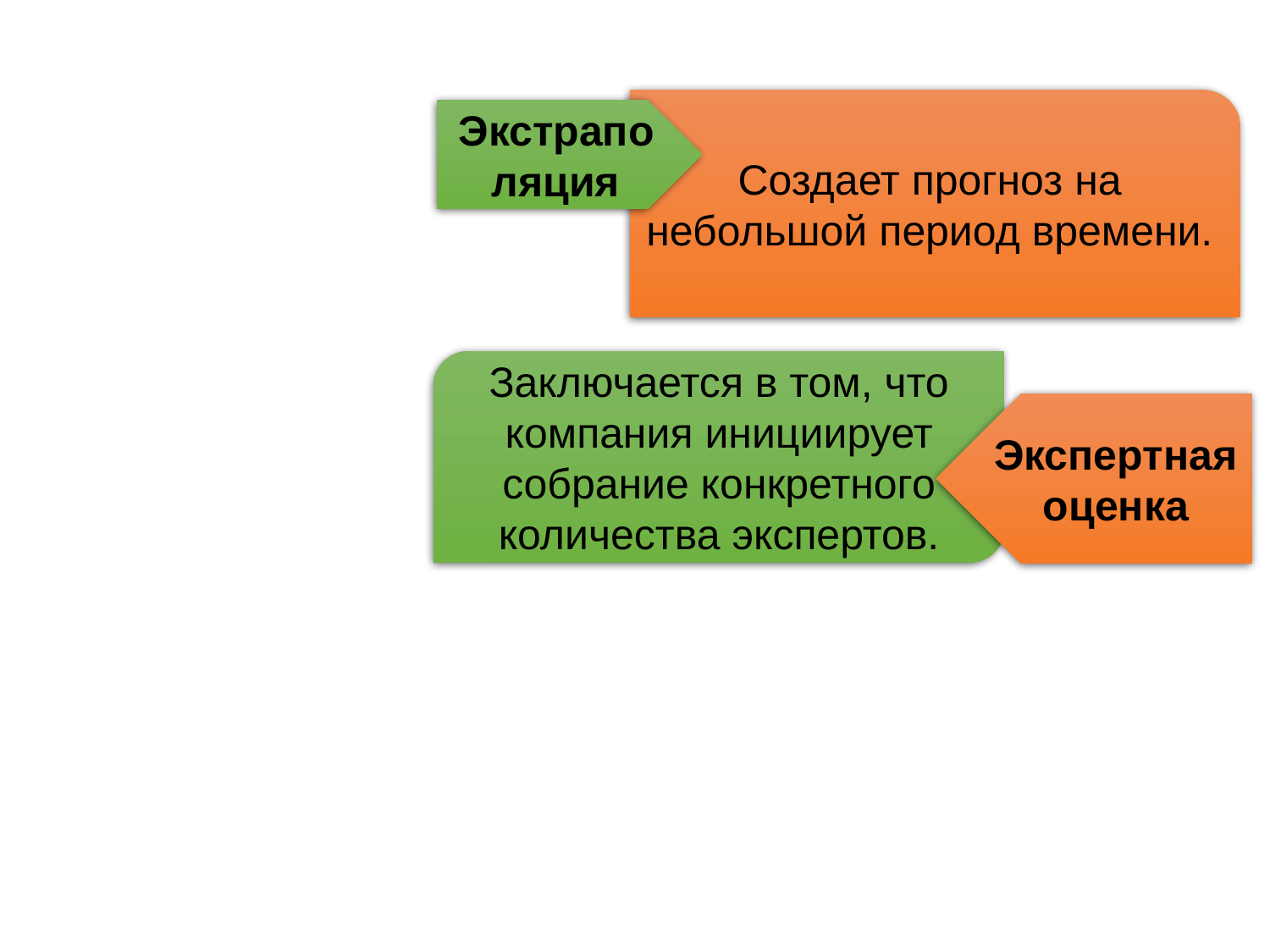

Создает прогноз на небольшой период времени.
Экстраполяция
Заключается в том, что компания инициирует собрание конкретного количества экспертов.
Экспертная оценка